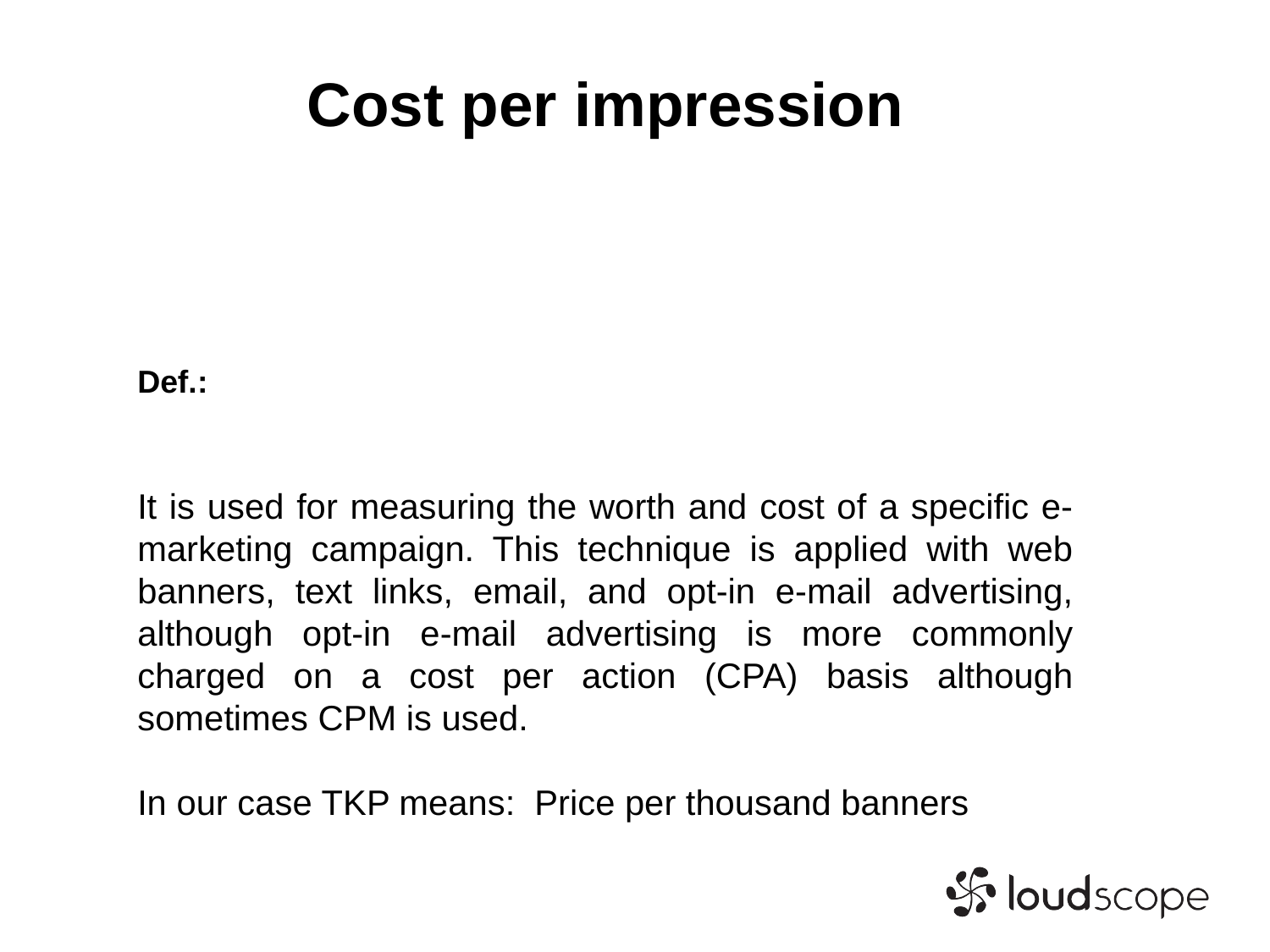

Cost per impression

Def.:

It is used for measuring the worth and cost of a specific e-marketing campaign. This technique is applied with web banners, text links, email, and opt-in e-mail advertising, although opt-in e-mail advertising is more commonly charged on a cost per action (CPA) basis although sometimes CPM is used.

In our case TKP means:  Price per thousand banners